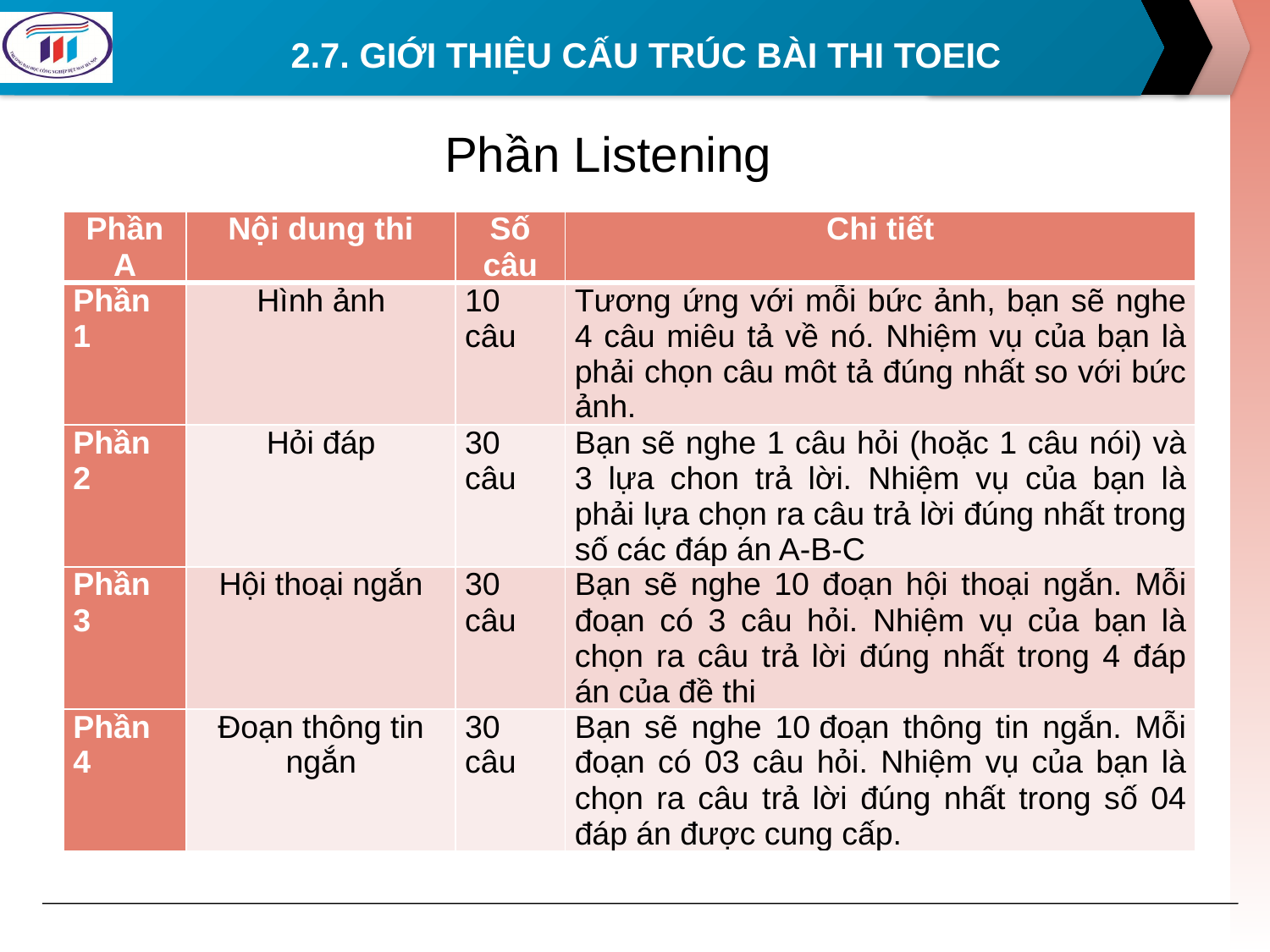

# 2.7. GIỚI THIỆU CẤU TRÚC BÀI THI TOEIC
Phần Listening
| Phần A | Nội dung thi | Số câu | Chi tiết |
| --- | --- | --- | --- |
| Phần 1 | Hình ảnh | 10 câu | Tương ứng với mỗi bức ảnh, bạn sẽ nghe 4 câu miêu tả về nó. Nhiệm vụ của bạn là phải chọn câu môt tả đúng nhất so với bức ảnh. |
| Phần 2 | Hỏi đáp | 30 câu | Bạn sẽ nghe 1 câu hỏi (hoặc 1 câu nói) và 3 lựa chon trả lời. Nhiệm vụ của bạn là phải lựa chọn ra câu trả lời đúng nhất trong số các đáp án A-B-C |
| Phần 3 | Hội thoại ngắn | 30 câu | Bạn sẽ nghe 10 đoạn hội thoại ngắn. Mỗi đoạn có 3 câu hỏi. Nhiệm vụ của bạn là chọn ra câu trả lời đúng nhất trong 4 đáp án của đề thi |
| Phần 4 | Đoạn thông tin ngắn | 30 câu | Bạn sẽ nghe 10 đoạn thông tin ngắn. Mỗi đoạn có 03 câu hỏi. Nhiệm vụ của bạn là chọn ra câu trả lời đúng nhất trong số 04 đáp án được cung cấp. |